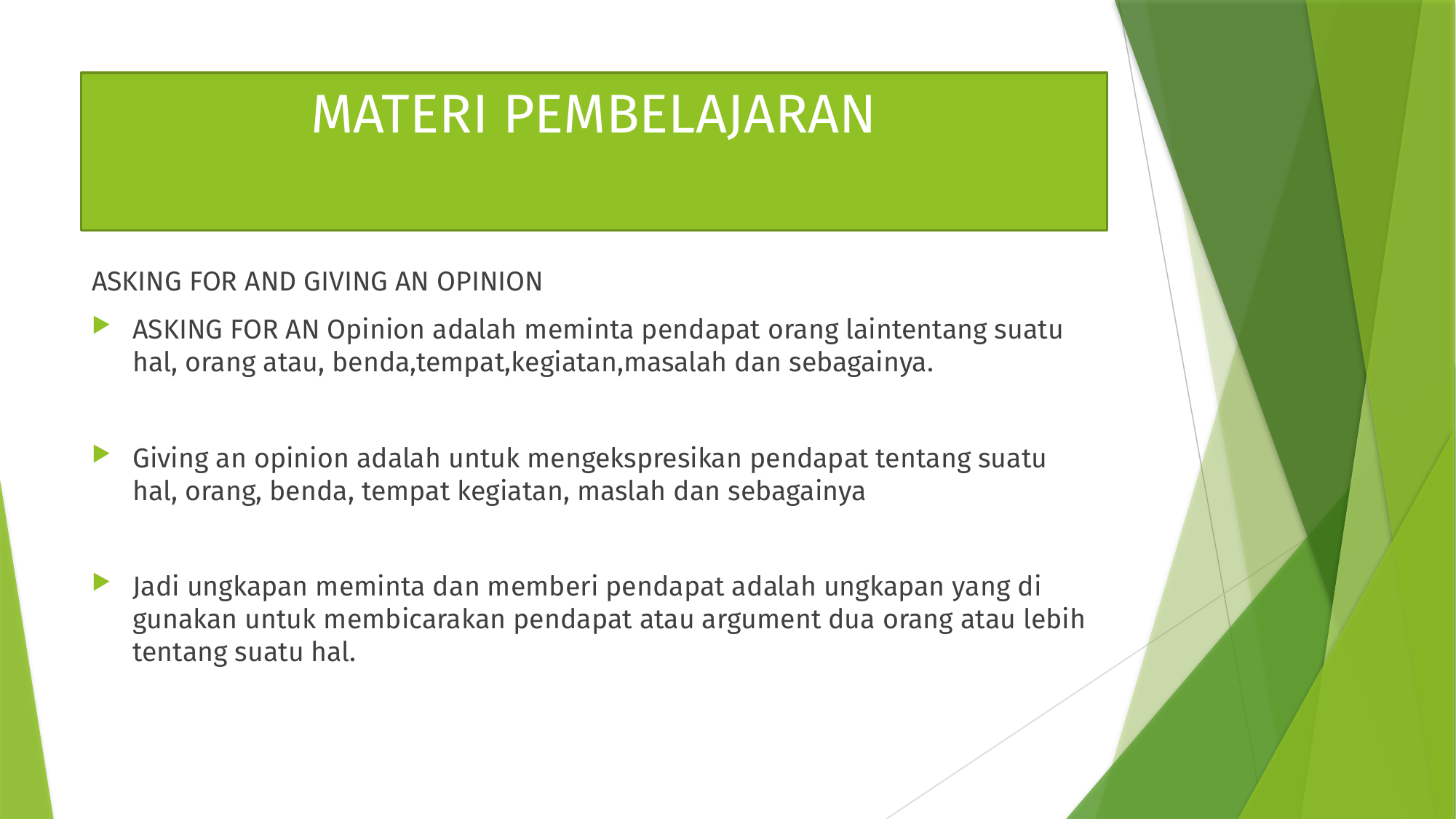

# MATERI PEMBELAJARAN
ASKING FOR AND GIVING AN OPINION
ASKING FOR AN Opinion adalah meminta pendapat orang laintentang suatu hal, orang atau, benda,tempat,kegiatan,masalah dan sebagainya.

Giving an opinion adalah untuk mengekspresikan pendapat tentang suatu hal, orang, benda, tempat kegiatan, maslah dan sebagainya

Jadi ungkapan meminta dan memberi pendapat adalah ungkapan yang di gunakan untuk membicarakan pendapat atau argument dua orang atau lebih tentang suatu hal.